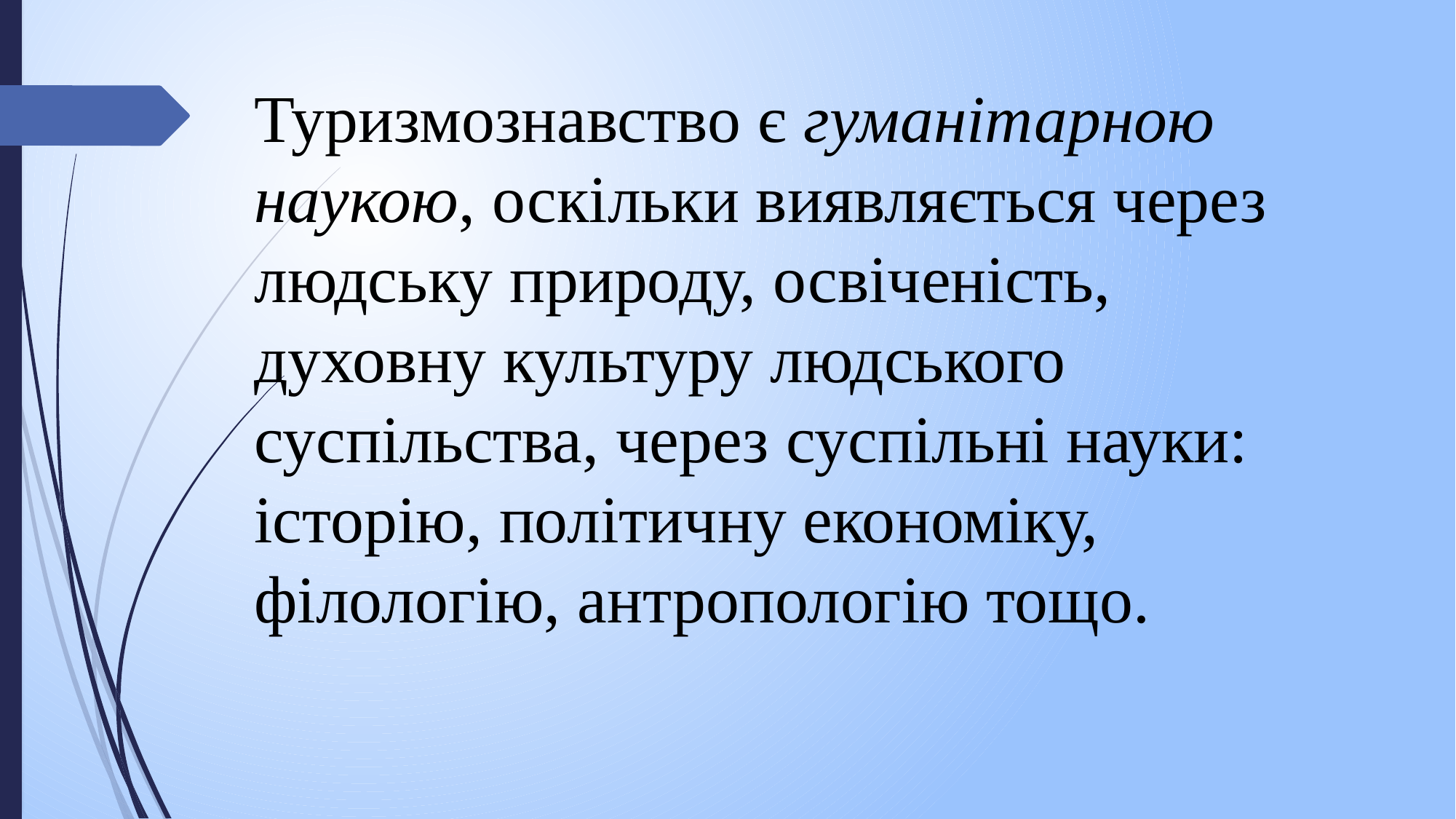

Туризмознавство є гуманітарною наукою, оскільки виявляється через людську природу, освіченість, духовну культуру людського суспільства, через суспільні науки: історію, політичну економіку, філологію, антропологію тощо.